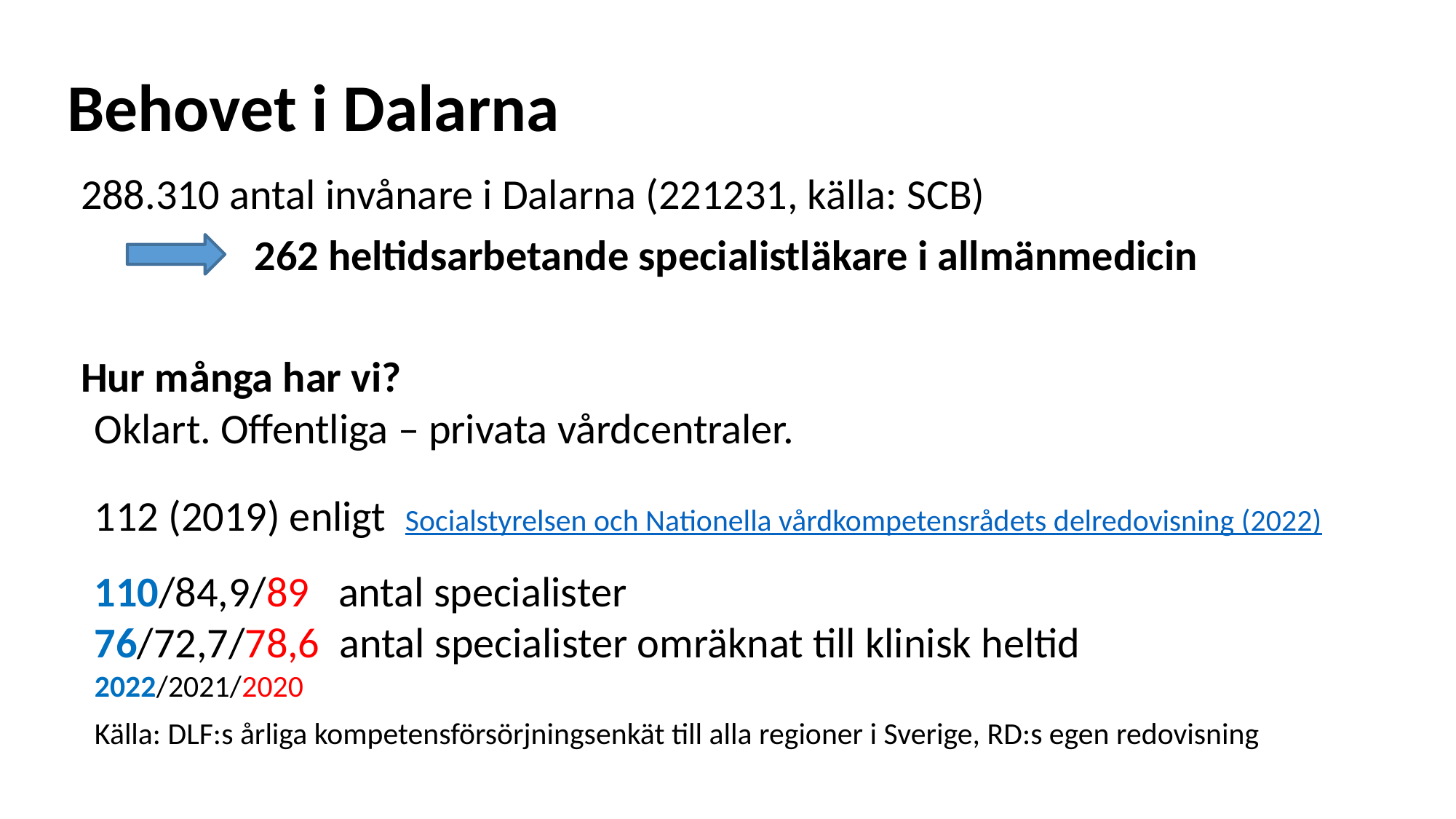

# Behovet i Dalarna
288.310 antal invånare i Dalarna (221231, källa: SCB)
                  262 heltidsarbetande specialistläkare i allmänmedicin

Hur många har vi?
Oklart. Offentliga – privata vårdcentraler.

112 (2019) enligt  Socialstyrelsen och Nationella vårdkompetensrådets delredovisning (2022)

110/84,9/89   antal specialister
76/72,7/78,6  antal specialister omräknat till klinisk heltid
2022/2021/2020
  Källa: DLF:s årliga kompetensförsörjningsenkät till alla regioner i Sverige, RD:s egen redovisning